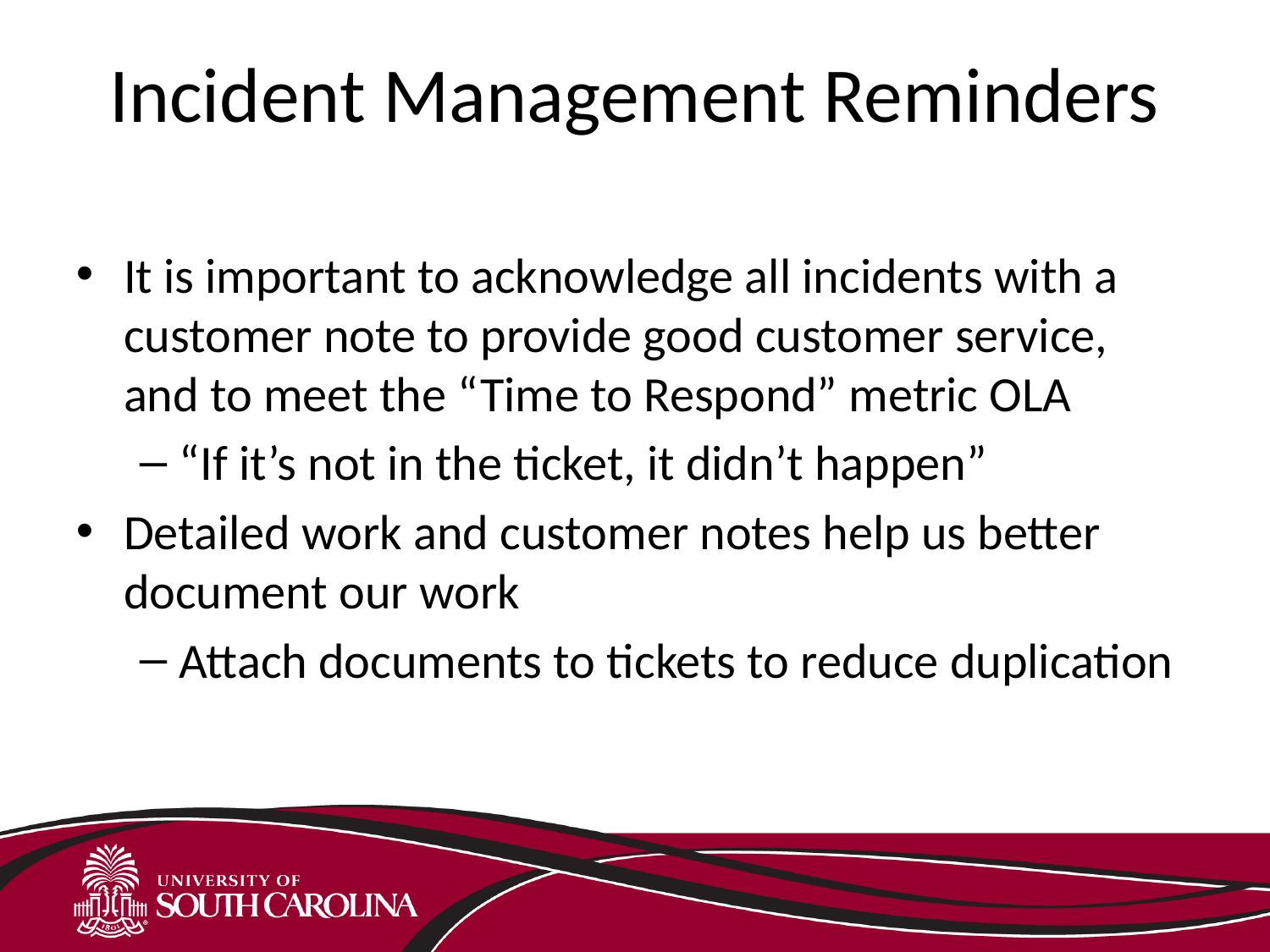

# Incident Management Reminders

It is important to acknowledge all incidents with a customer note to provide good customer service, and to meet the “Time to Respond” metric OLA
“If it’s not in the ticket, it didn’t happen”
Detailed work and customer notes help us better document our work
Attach documents to tickets to reduce duplication